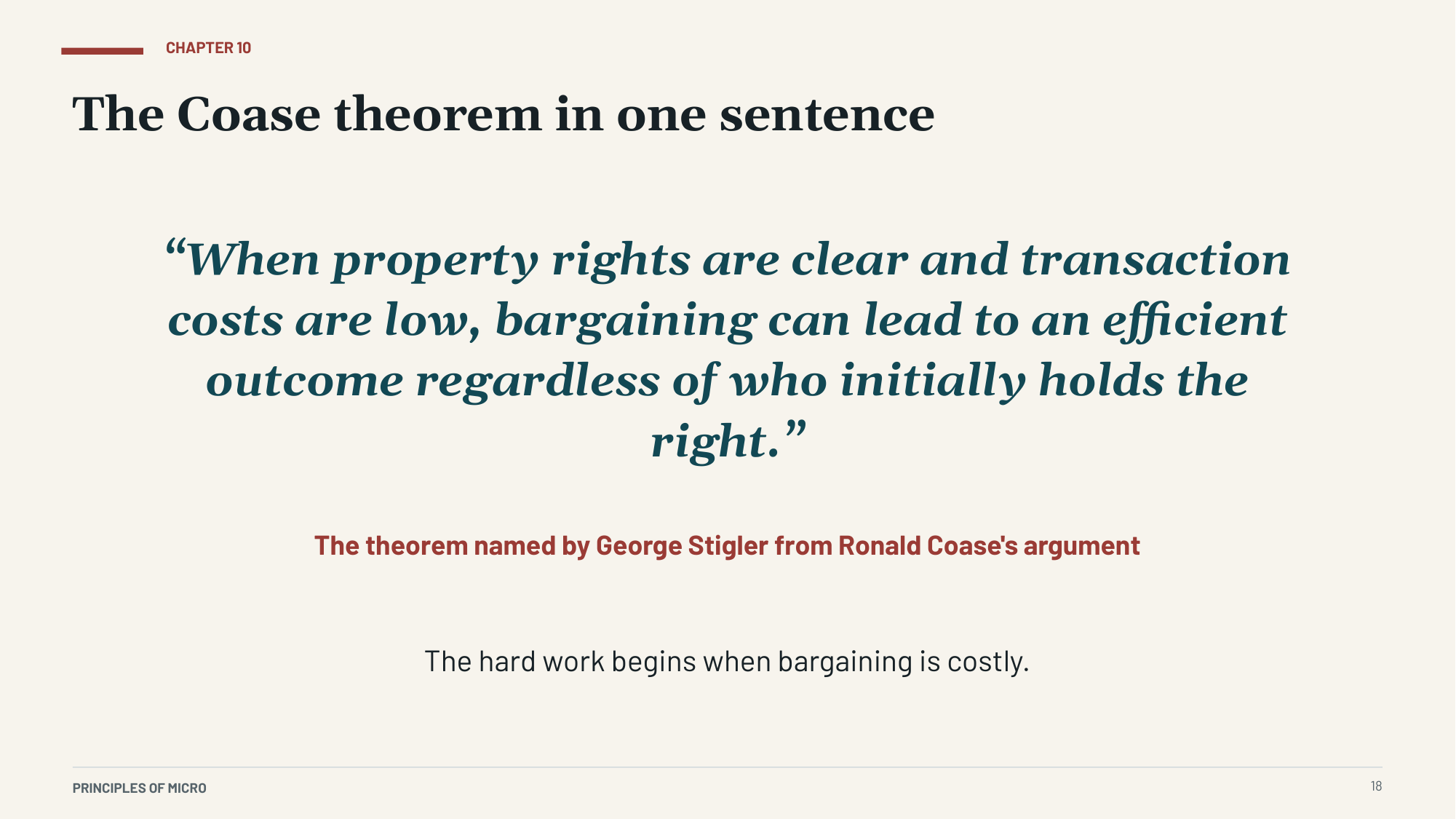

CHAPTER 10

The Coase theorem in one sentence
“When property rights are clear and transaction costs are low, bargaining can lead to an efficient outcome regardless of who initially holds the right.”
The theorem named by George Stigler from Ronald Coase's argument
The hard work begins when bargaining is costly.

18
PRINCIPLES OF MICRO